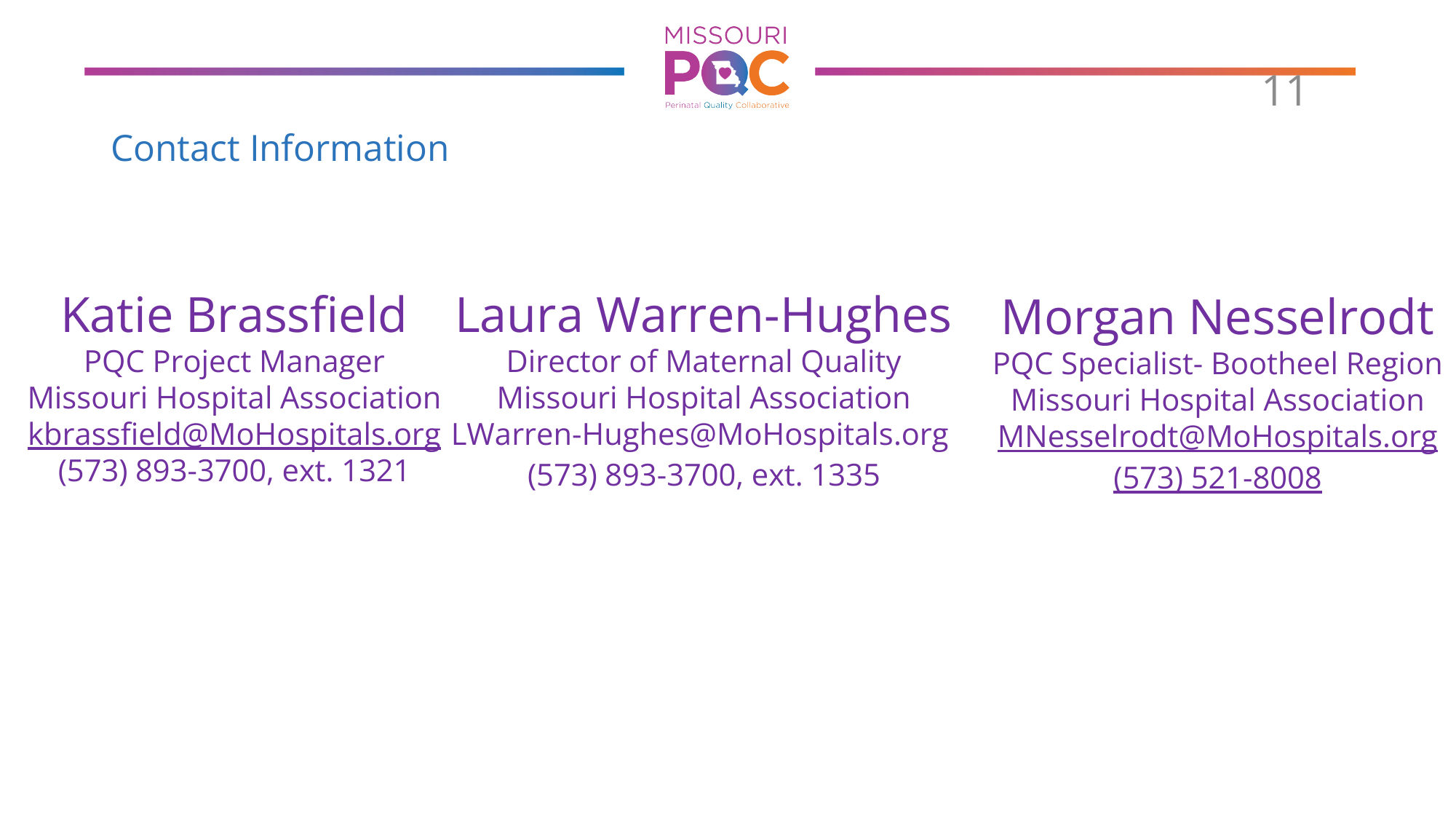

11
# Contact Information
Katie Brassfield
PQC Project Manager
Missouri Hospital Association
kbrassfield@MoHospitals.org
(573) 893-3700, ext. 1321
Laura Warren-Hughes
Director of Maternal Quality
Missouri Hospital Association
LWarren-Hughes@MoHospitals.org
(573) 893-3700, ext. 1335
Morgan Nesselrodt
PQC Specialist- Bootheel Region
Missouri Hospital Association
MNesselrodt@MoHospitals.org
(573) 521-8008